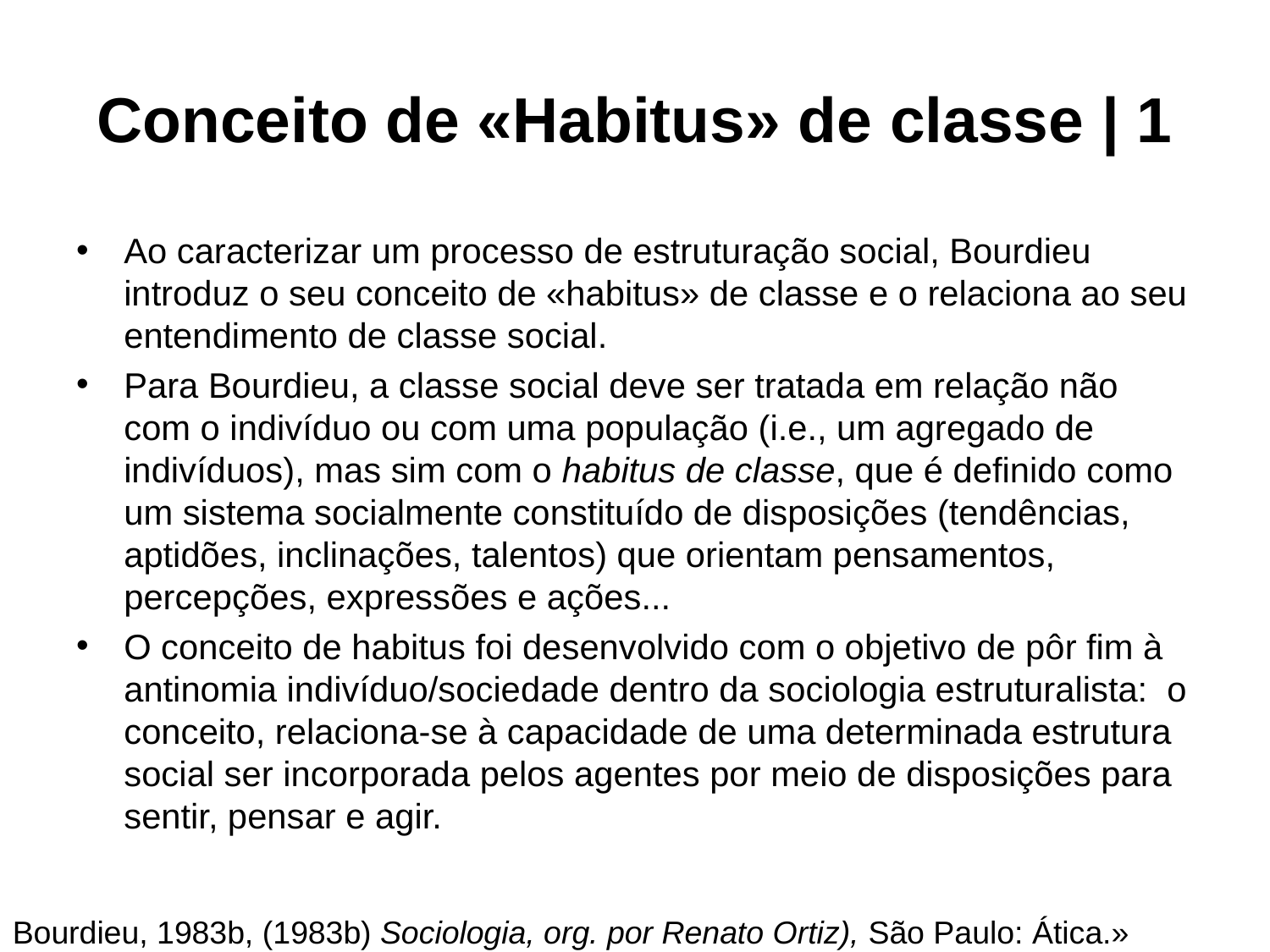

# Conceito de «Habitus» de classe | 1
Ao caracterizar um processo de estruturação social, Bourdieu introduz o seu conceito de «habitus» de classe e o relaciona ao seu entendimento de classe social.
Para Bourdieu, a classe social deve ser tratada em relação não com o indivíduo ou com uma população (i.e., um agregado de indivíduos), mas sim com o habitus de classe, que é definido como um sistema socialmente constituído de disposições (tendências, aptidões, inclinações, talentos) que orientam pensamentos, percepções, expressões e ações...
O conceito de habitus foi desenvolvido com o objetivo de pôr fim à antinomia indivíduo/sociedade dentro da sociologia estruturalista:  o conceito, relaciona-se à capacidade de uma determinada estrutura social ser incorporada pelos agentes por meio de disposições para sentir, pensar e agir.

Bourdieu, 1983b, (1983b) Sociologia, org. por Renato Ortiz), São Paulo: Ática.»